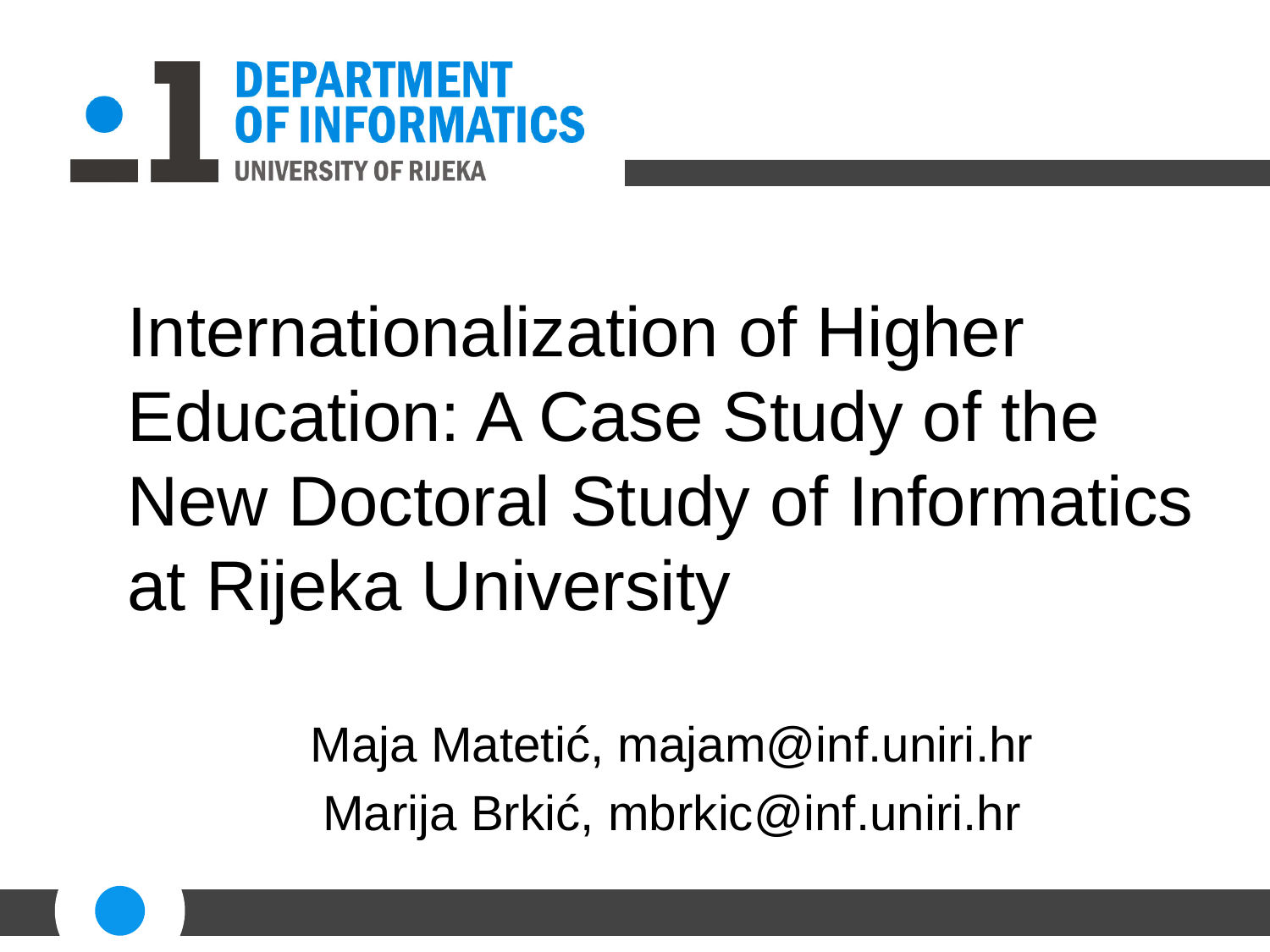

# Internationalization of Higher Education: A Case Study of the New Doctoral Study of Informatics at Rijeka University
Maja Matetić, majam@inf.uniri.hr
Marija Brkić, mbrkic@inf.uniri.hr